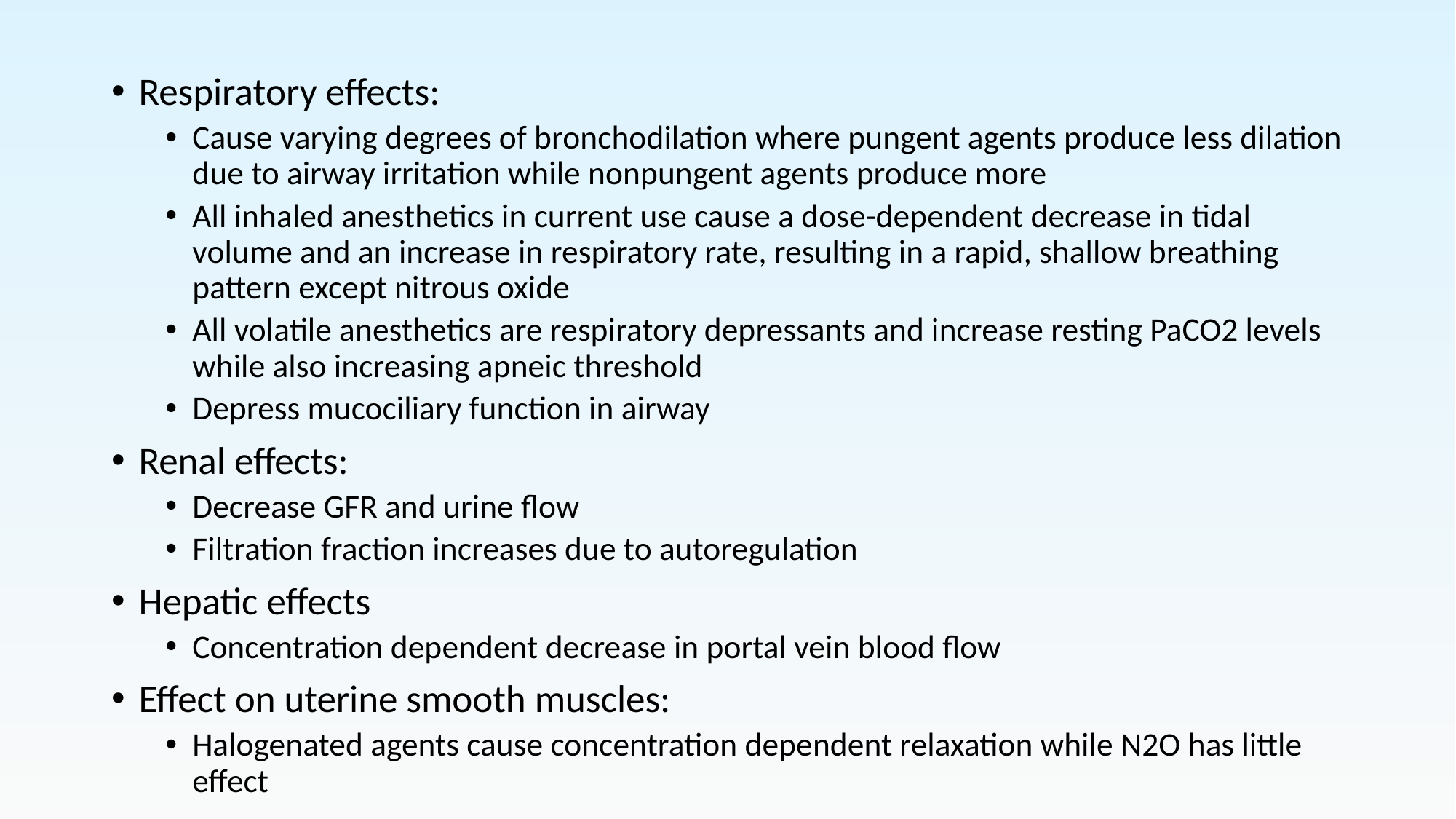

Respiratory effects:
Cause varying degrees of bronchodilation where pungent agents produce less dilation due to airway irritation while nonpungent agents produce more
All inhaled anesthetics in current use cause a dose-dependent decrease in tidal volume and an increase in respiratory rate, resulting in a rapid, shallow breathing pattern except nitrous oxide
All volatile anesthetics are respiratory depressants and increase resting PaCO2 levels while also increasing apneic threshold
Depress mucociliary function in airway
Renal effects:
Decrease GFR and urine flow
Filtration fraction increases due to autoregulation
Hepatic effects
Concentration dependent decrease in portal vein blood flow
Effect on uterine smooth muscles:
Halogenated agents cause concentration dependent relaxation while N2O has little effect